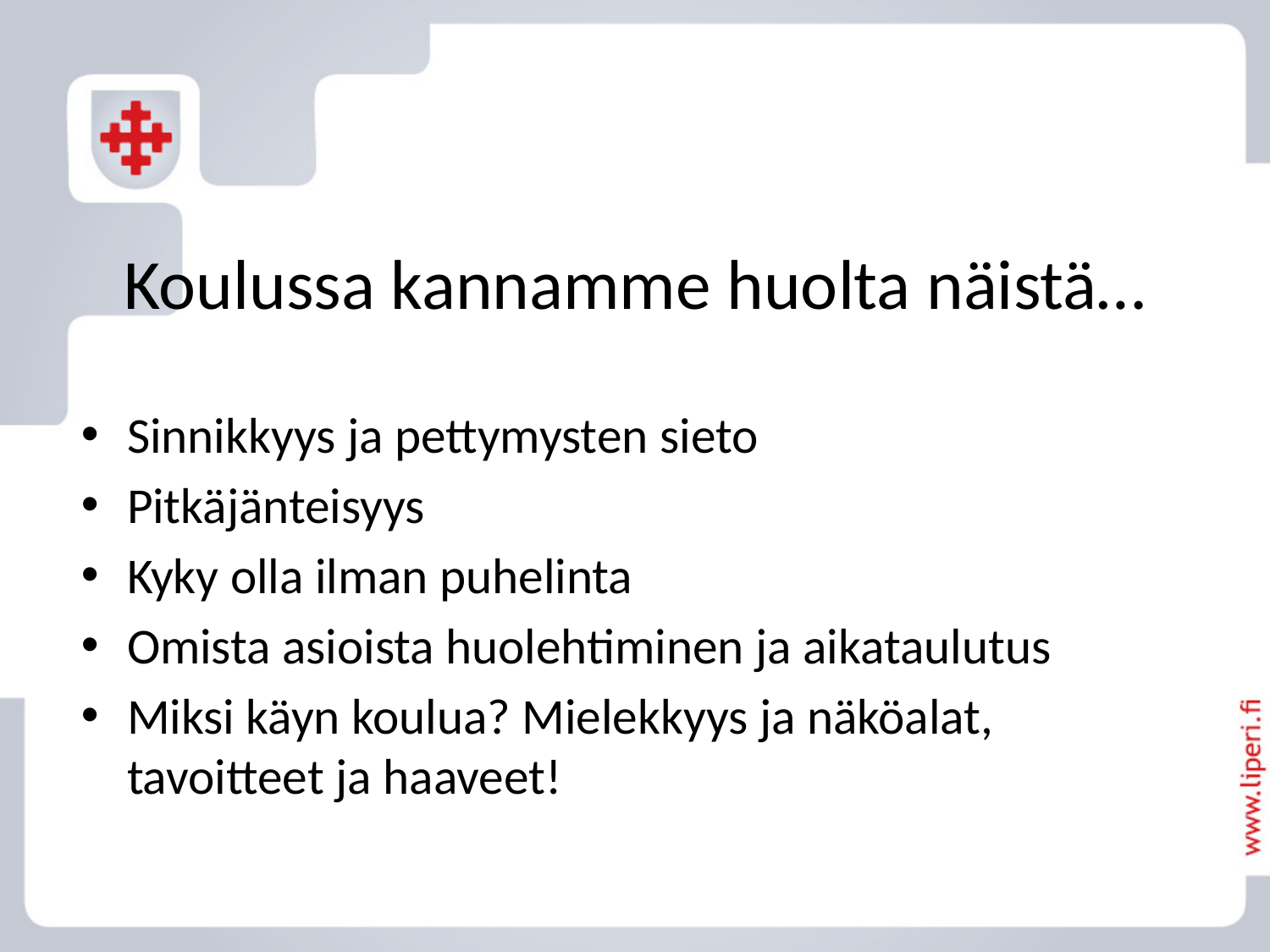

# Koulussa kannamme huolta näistä…

Sinnikkyys ja pettymysten sieto
Pitkäjänteisyys
Kyky olla ilman puhelinta
Omista asioista huolehtiminen ja aikataulutus
Miksi käyn koulua? Mielekkyys ja näköalat, tavoitteet ja haaveet!